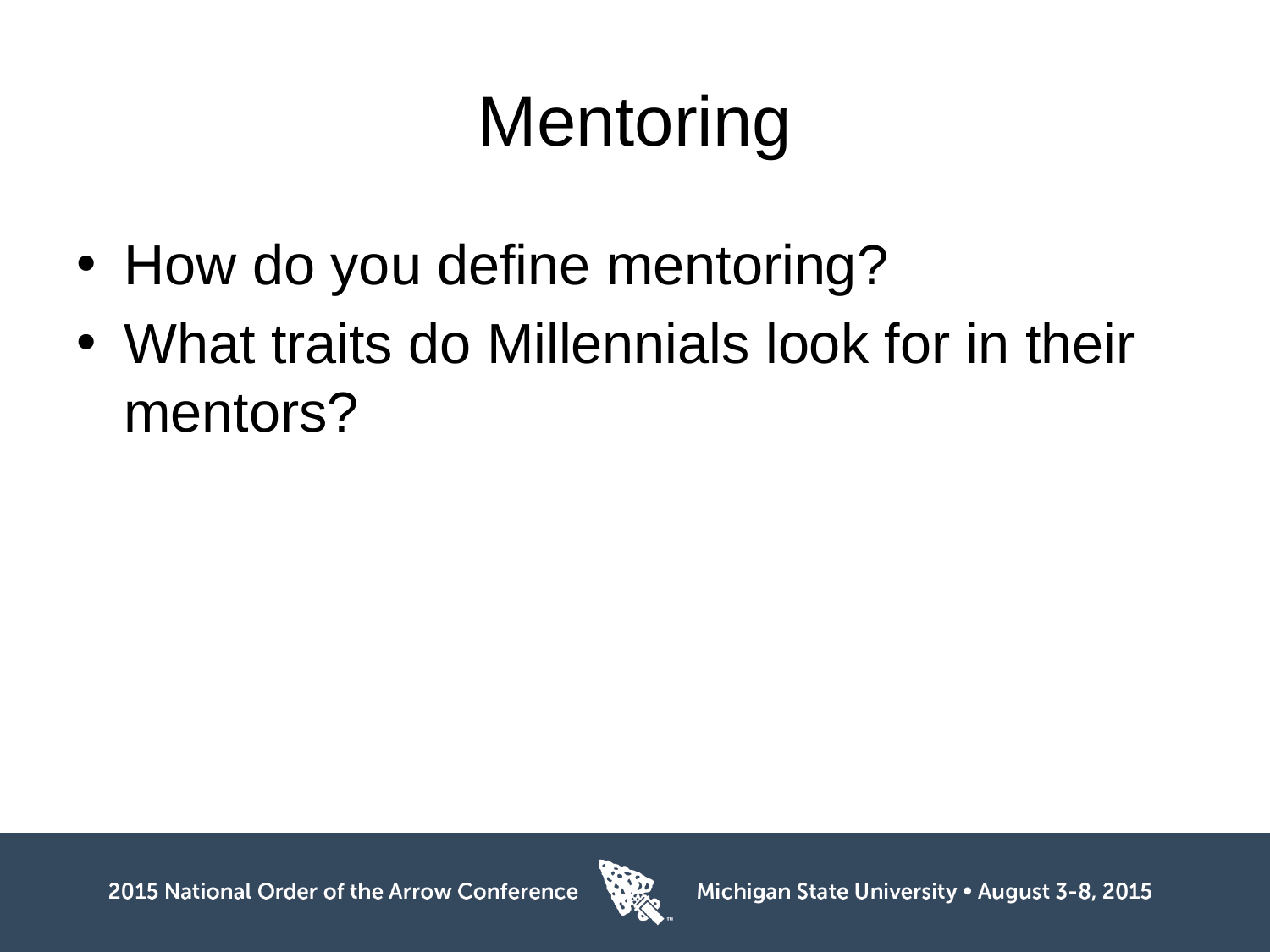

# Mentoring
How do you define mentoring?
What traits do Millennials look for in their mentors?